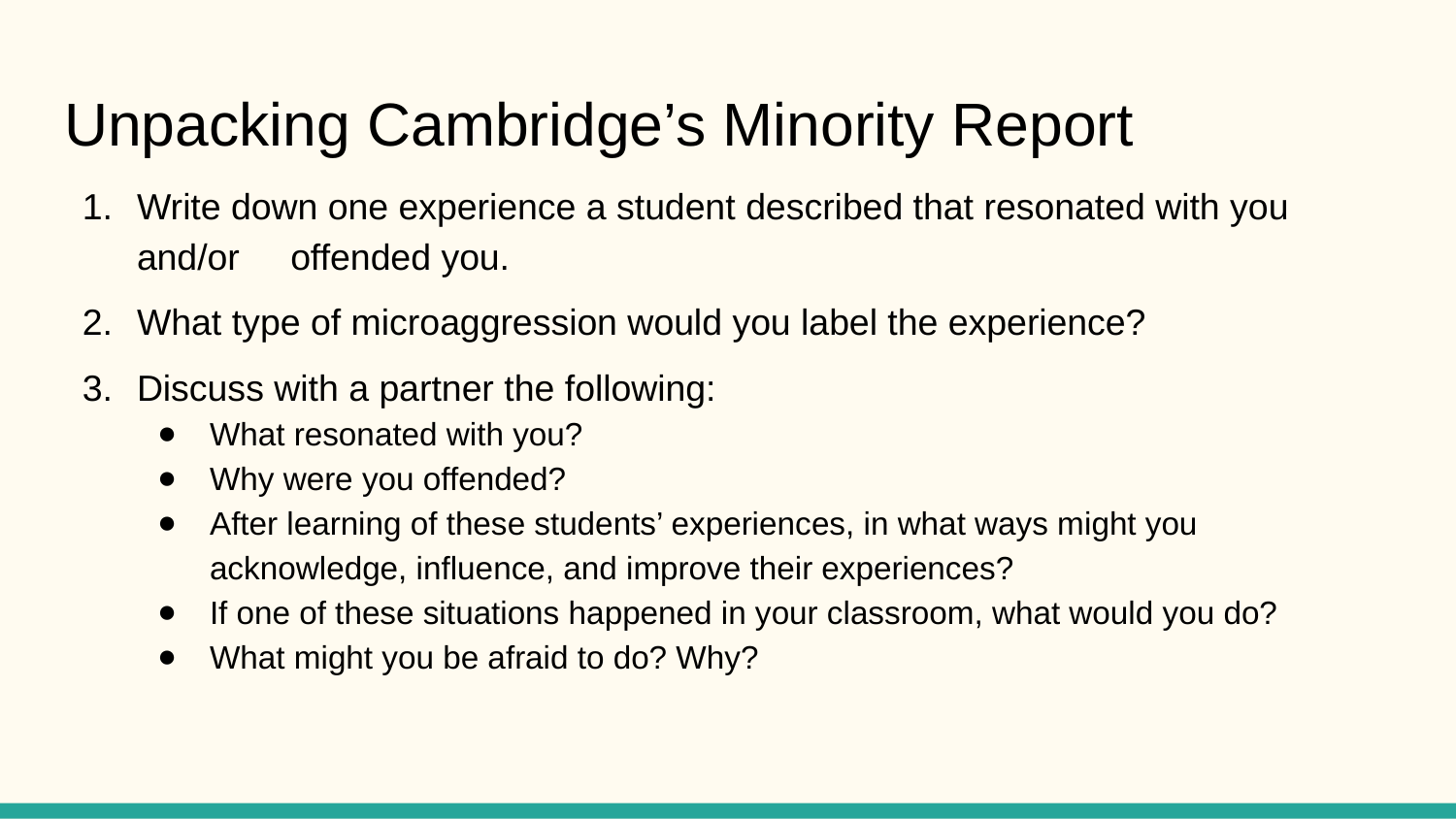

# Unpacking Cambridge’s Minority Report
Write down one experience a student described that resonated with you and/or     offended you.
What type of microaggression would you label the experience?
Discuss with a partner the following:
What resonated with you?
Why were you offended?
After learning of these students’ experiences, in what ways might you acknowledge, influence, and improve their experiences?
If one of these situations happened in your classroom, what would you do?
What might you be afraid to do? Why?